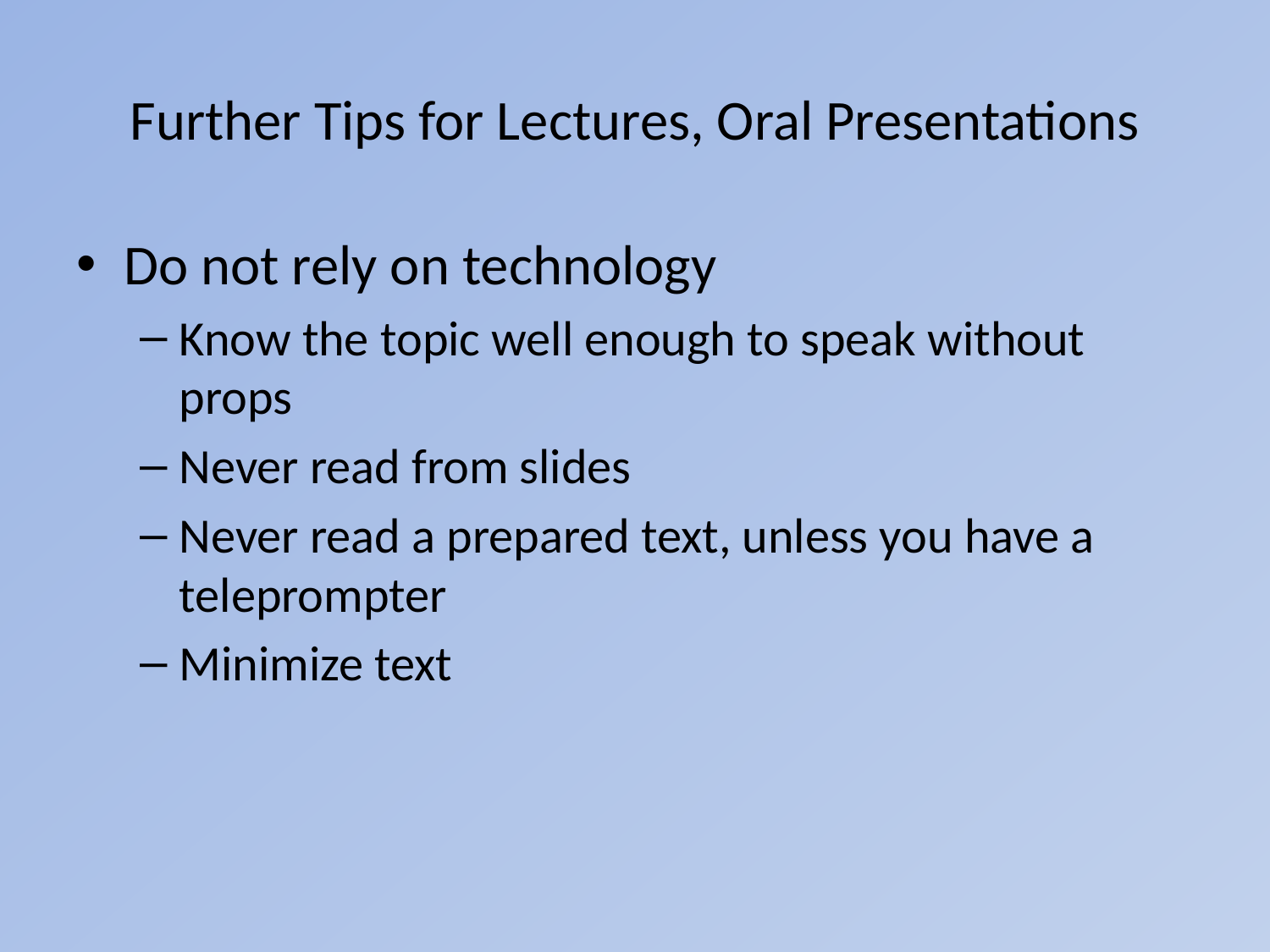

# Further Tips for Lectures, Oral Presentations
Do not rely on technology
Know the topic well enough to speak without props
Never read from slides
Never read a prepared text, unless you have a teleprompter
Minimize text